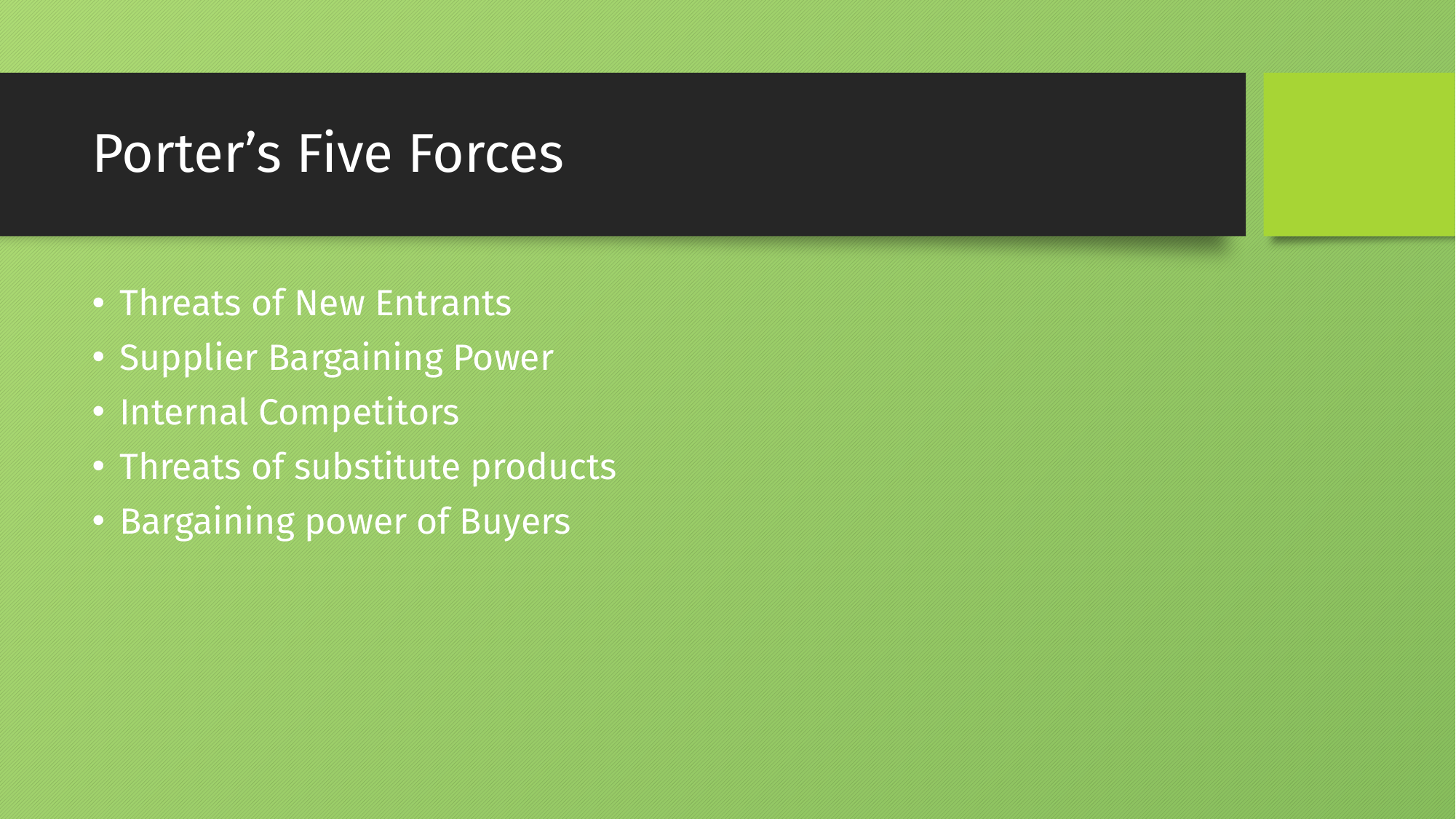

# Porter’s Five Forces
Threats of New Entrants
Supplier Bargaining Power
Internal Competitors
Threats of substitute products
Bargaining power of Buyers